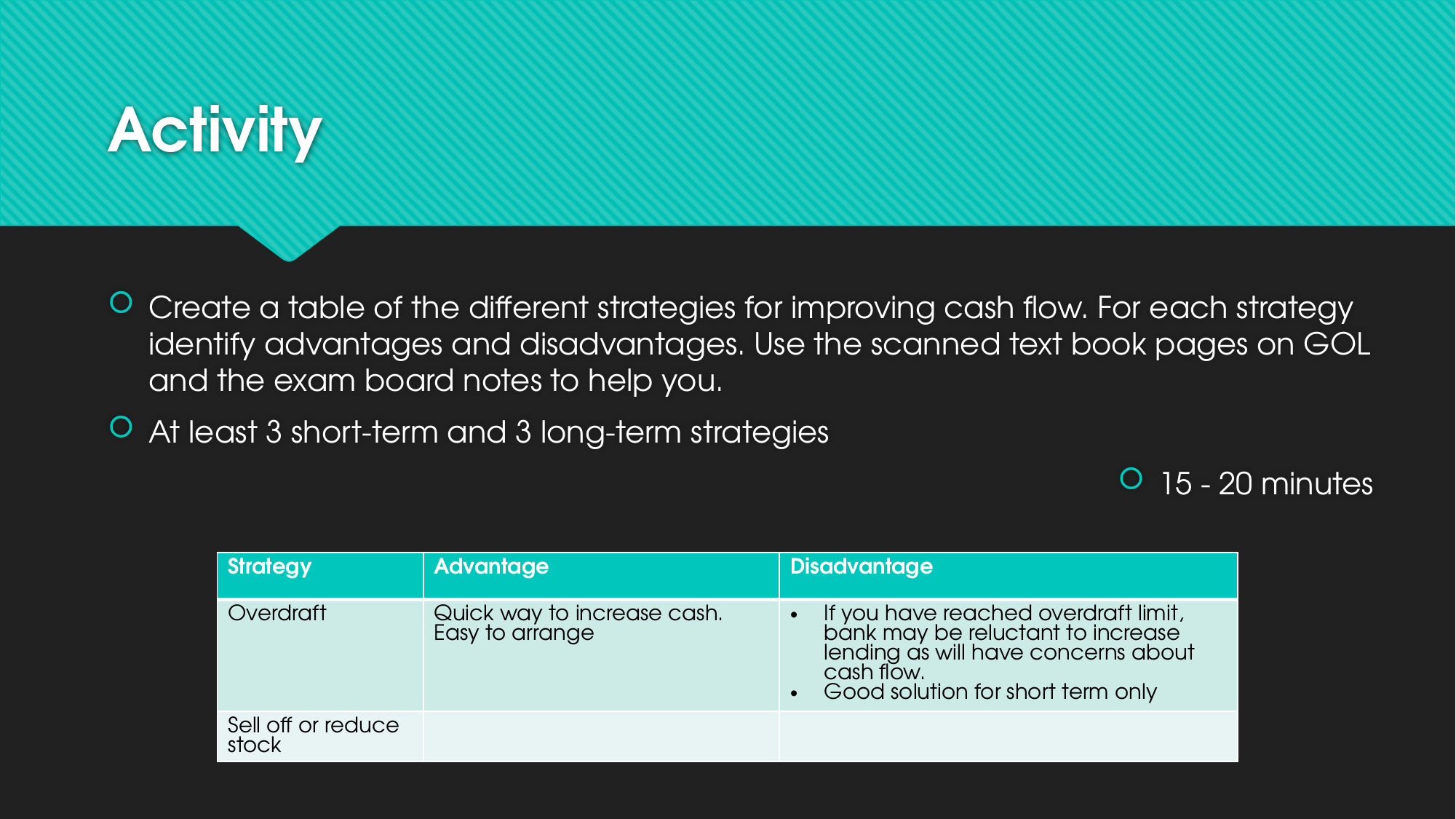

# Activity
Create a table of the different strategies for improving cash flow. For each strategy identify advantages and disadvantages. Use the scanned text book pages on GOL and the exam board notes to help you.
At least 3 short-term and 3 long-term strategies
15 - 20 minutes

| Strategy | Advantage | Disadvantage |
| --- | --- | --- |
| Overdraft | Quick way to increase cash. Easy to arrange | If you have reached overdraft limit, bank may be reluctant to increase lending as will have concerns about cash flow. Good solution for short term only |
| Sell off or reduce stock |  |  |